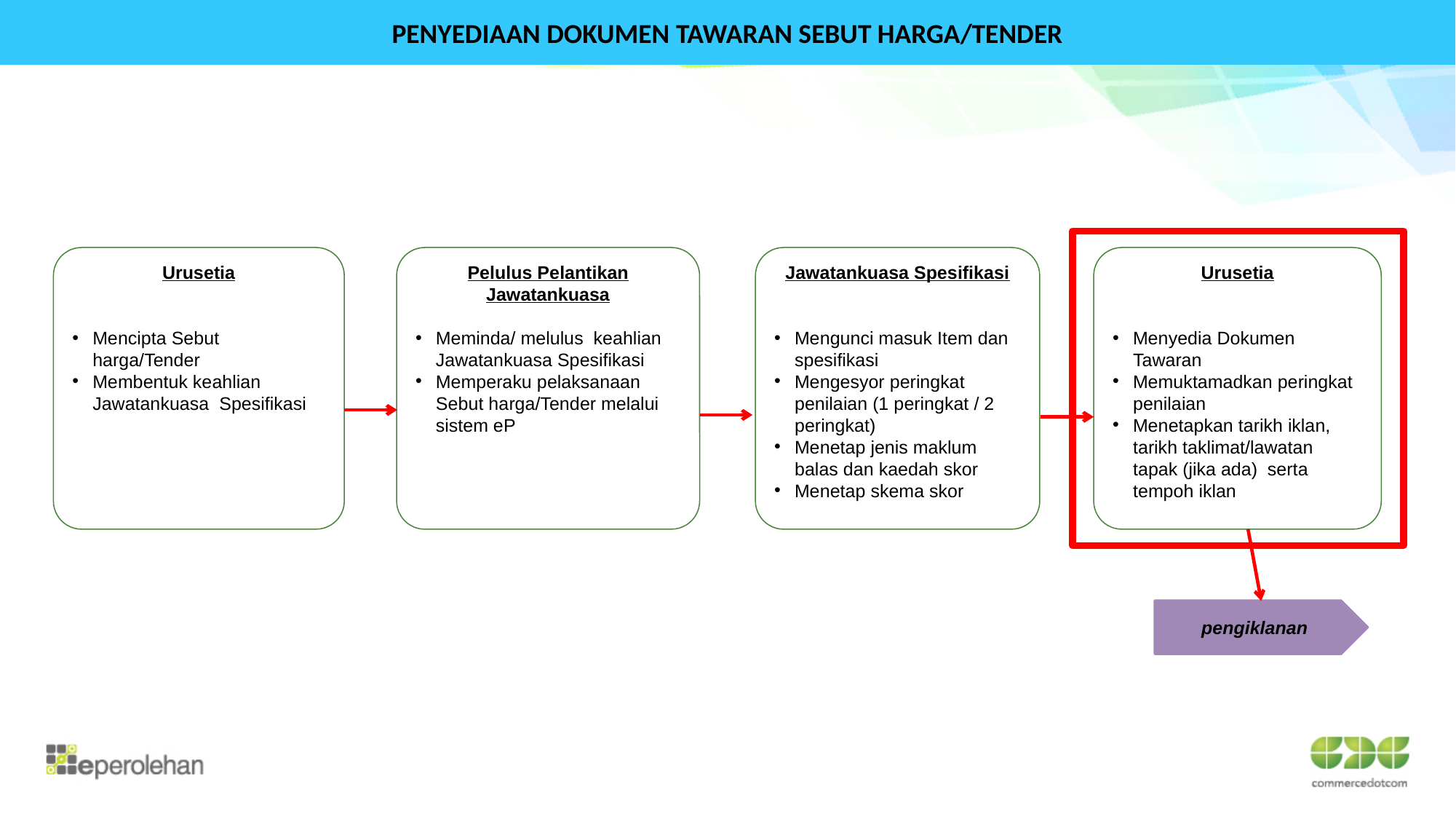

PENYEDIAAN DOKUMEN TAWARAN SEBUT HARGA/TENDER

Urusetia

Mencipta Sebut harga/Tender
Membentuk keahlian  Jawatankuasa  Spesifikasi

Pelulus Pelantikan Jawatankuasa

Meminda/ melulus  keahlian Jawatankuasa Spesifikasi
Memperaku pelaksanaan Sebut harga/Tender melalui sistem eP

Jawatankuasa Spesifikasi

Mengunci masuk Item dan spesifikasi
Mengesyor peringkat penilaian (1 peringkat / 2 peringkat)
Menetap jenis maklum balas dan kaedah skor
Menetap skema skor

Urusetia

Menyedia Dokumen Tawaran
Memuktamadkan peringkat penilaian
Menetapkan tarikh iklan,  tarikh taklimat/lawatan tapak (jika ada)  serta tempoh iklan
pengiklanan

61